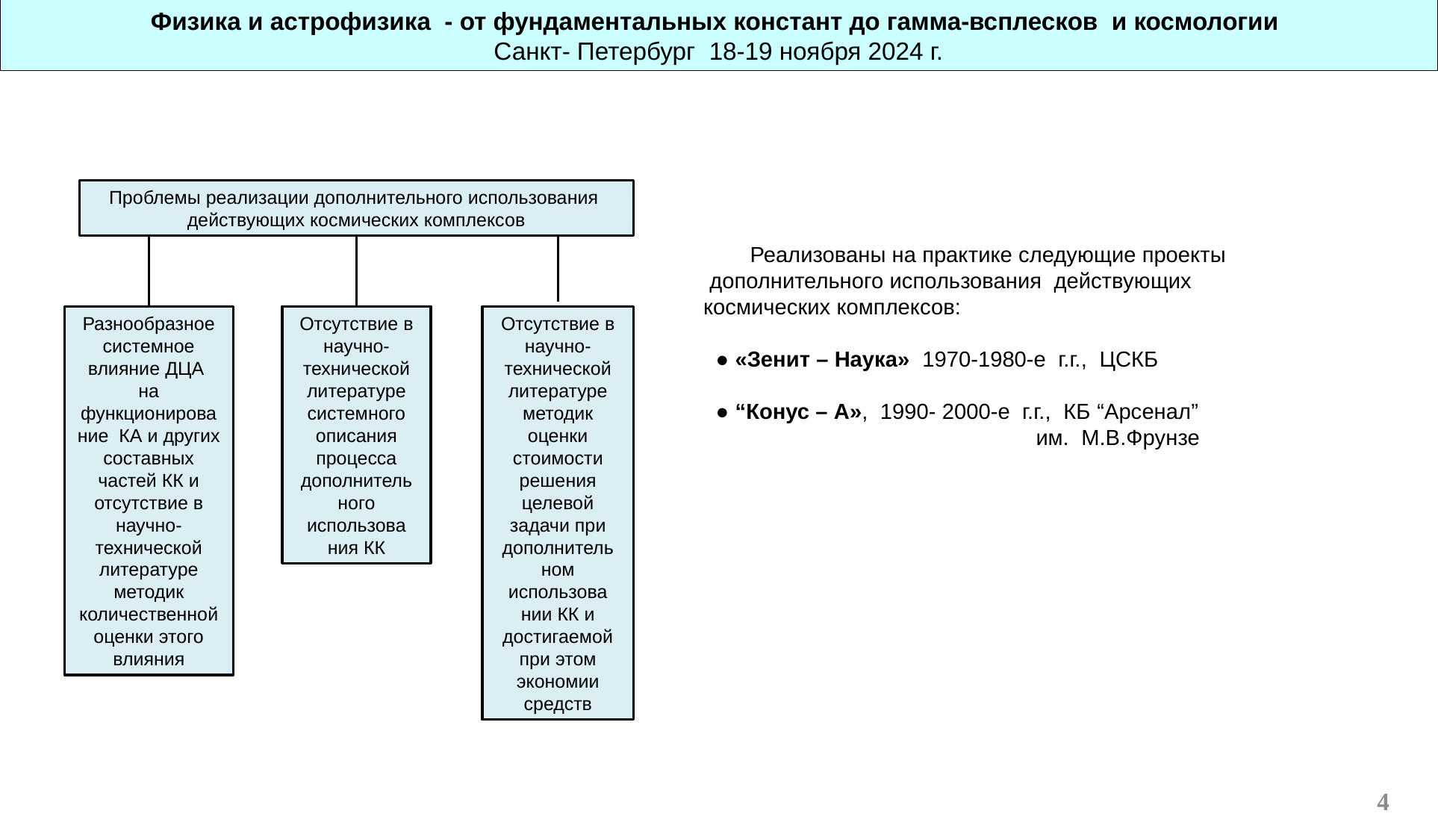

Физика и астрофизика  - от фундаментальных констант до гамма-всплесков  и космологии
Санкт- Петербург  18-19 ноября 2024 г.
Проблемы реализации дополнительного использования  действующих космических комплексов

          Реализованы на практике следующие проекты
 дополнительного использования  действующих
космических комплексов:

  ● «Зенит – Наука»  1970-1980-е  г.г.,  ЦСКБ

  ● “Конус – А»,  1990- 2000-е  г.г.,  КБ “Арсенал”
                                                      им.  М.В.Фрунзе

Разнообразное системное влияние ДЦА  на функционирование  КА и других составных частей КК и отсутствие в научно-технической литературе методик количественной оценки этого влияния
Отсутствие в научно-технической литературе системного описания процесса дополнитель
ного использова
ния КК
Отсутствие в научно-технической литературе методик оценки стоимости решения целевой задачи при дополнитель
ном использова
нии КК и достигаемой при этом экономии средств
4